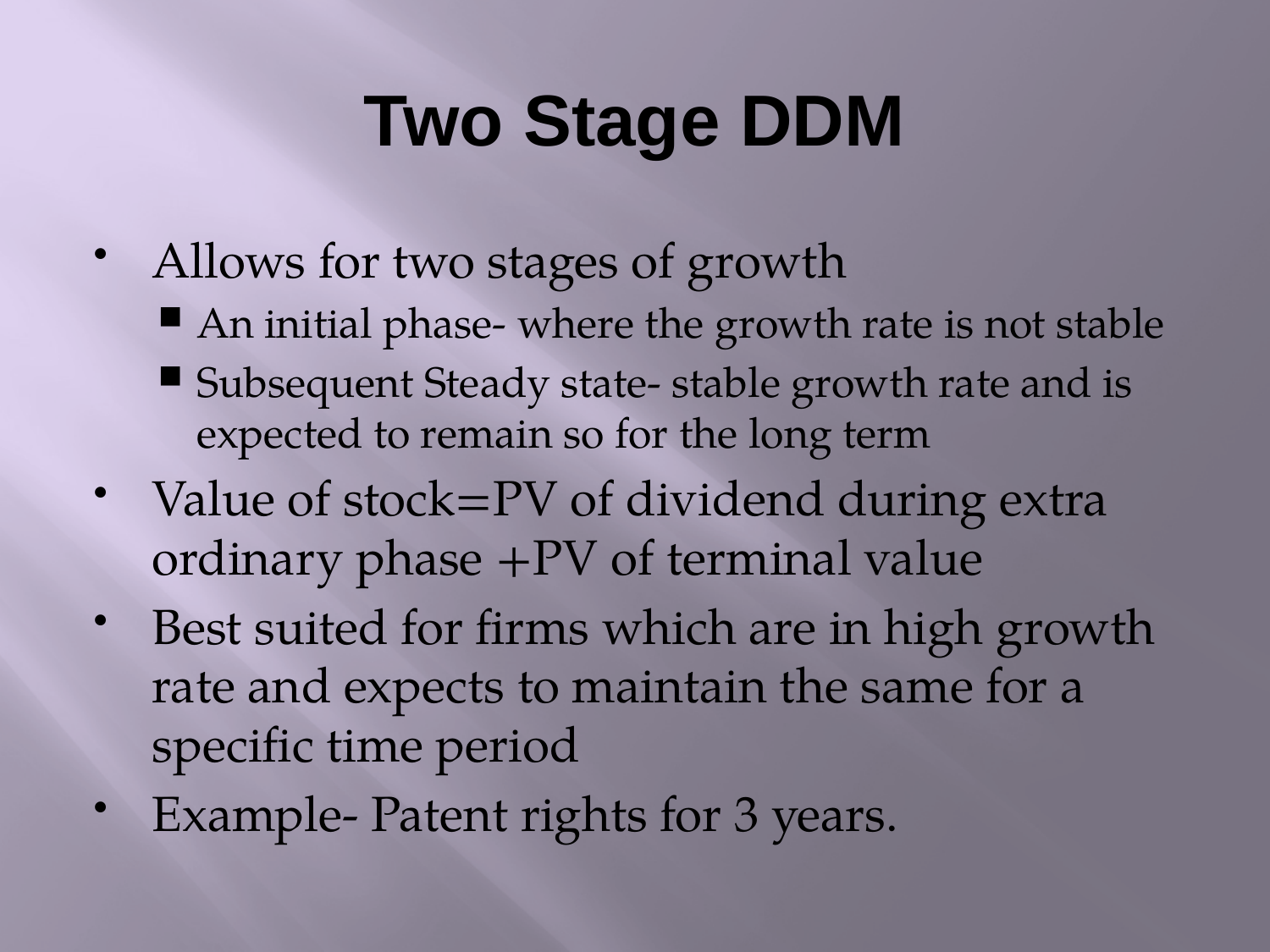

# Two Stage DDM
Allows for two stages of growth
An initial phase- where the growth rate is not stable
Subsequent Steady state- stable growth rate and is expected to remain so for the long term
Value of stock=PV of dividend during extra ordinary phase +PV of terminal value
Best suited for firms which are in high growth rate and expects to maintain the same for a specific time period
Example- Patent rights for 3 years.